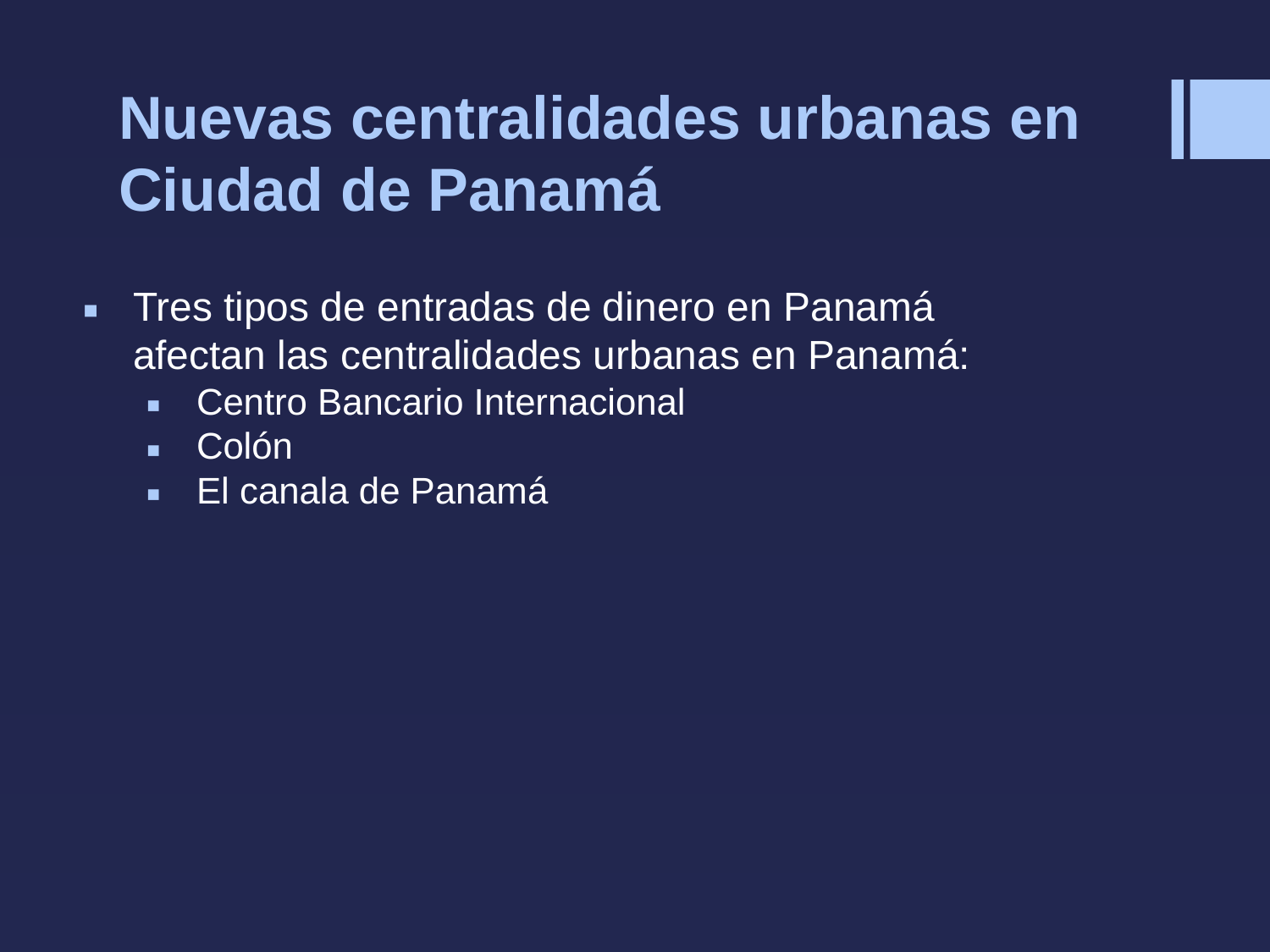

# Nuevas centralidades urbanas en Ciudad de Panamá
Tres tipos de entradas de dinero en Panamá afectan las centralidades urbanas en Panamá:
Centro Bancario Internacional
Colón
El canala de Panamá